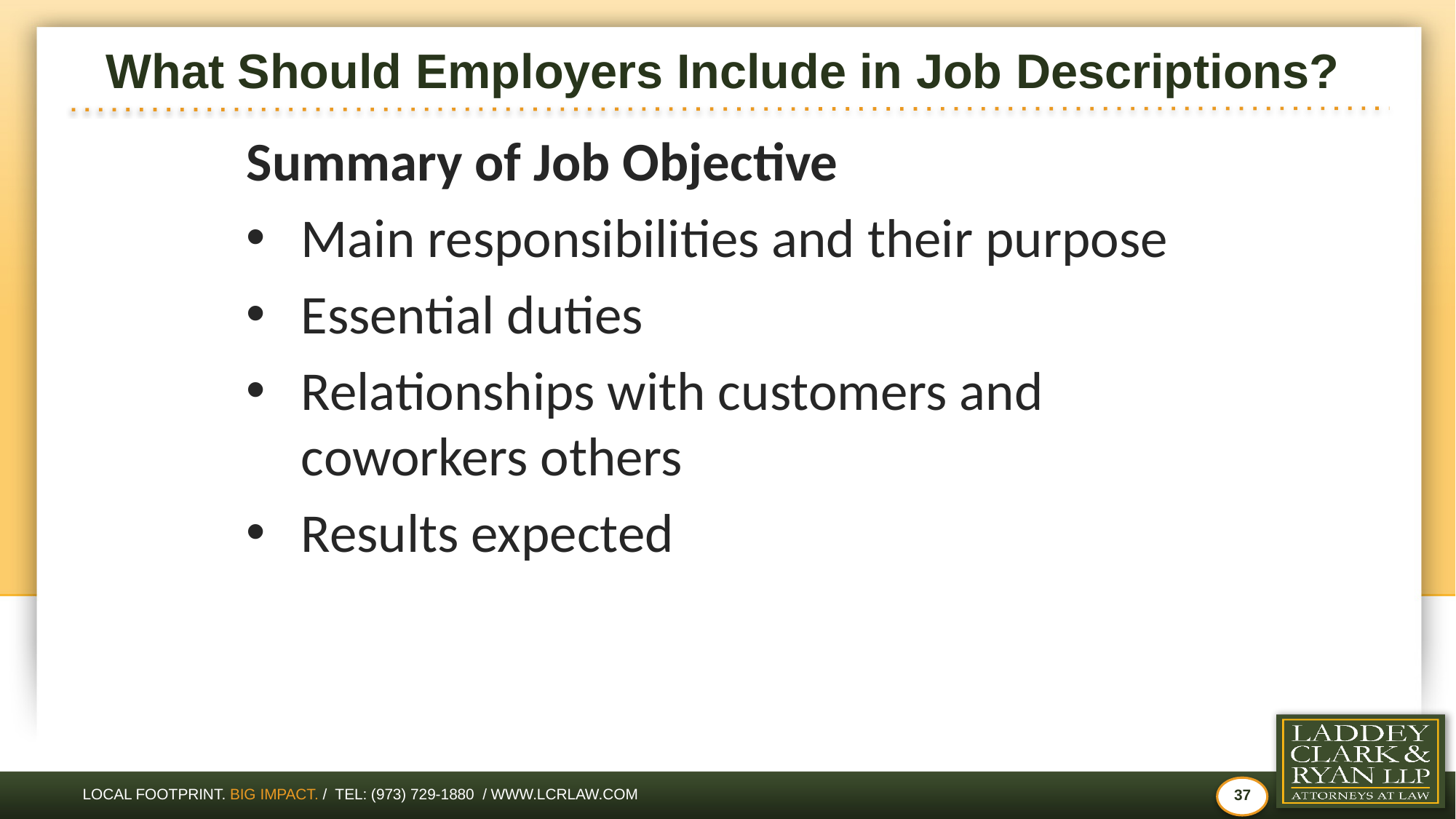

# What Should Employers Include in Job Descriptions?
Summary of Job Objective
Main responsibilities and their purpose
Essential duties
Relationships with customers and coworkers others
Results expected